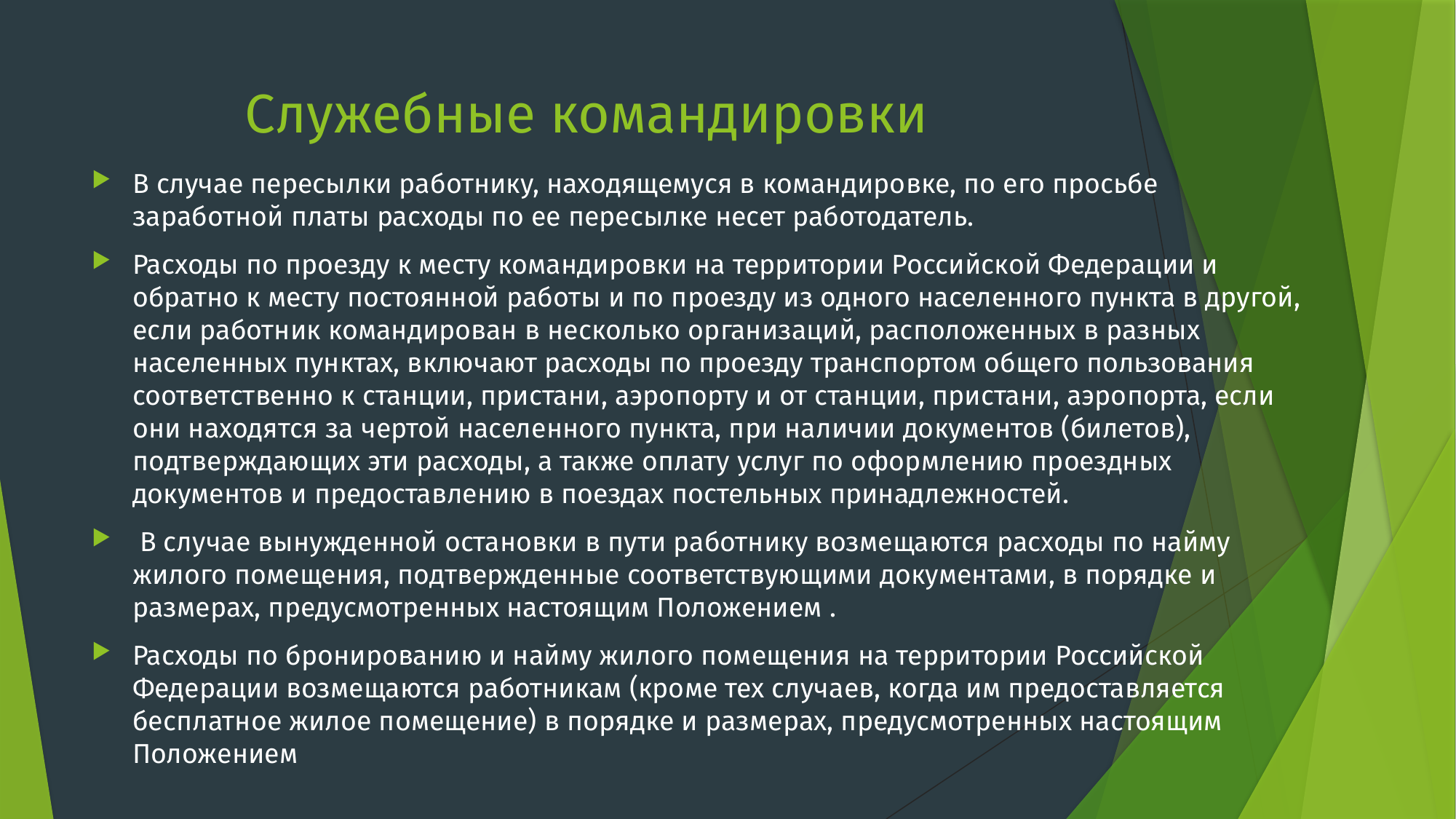

# Служебные командировки
В случае пересылки работнику, находящемуся в командировке, по его просьбе заработной платы расходы по ее пересылке несет работодатель.
Расходы по проезду к месту командировки на территории Российской Федерации и обратно к месту постоянной работы и по проезду из одного населенного пункта в другой, если работник командирован в несколько организаций, расположенных в разных населенных пунктах, включают расходы по проезду транспортом общего пользования соответственно к станции, пристани, аэропорту и от станции, пристани, аэропорта, если они находятся за чертой населенного пункта, при наличии документов (билетов), подтверждающих эти расходы, а также оплату услуг по оформлению проездных документов и предоставлению в поездах постельных принадлежностей.
 В случае вынужденной остановки в пути работнику возмещаются расходы по найму жилого помещения, подтвержденные соответствующими документами, в порядке и размерах, предусмотренных настоящим Положением .
Расходы по бронированию и найму жилого помещения на территории Российской Федерации возмещаются работникам (кроме тех случаев, когда им предоставляется бесплатное жилое помещение) в порядке и размерах, предусмотренных настоящим Положением